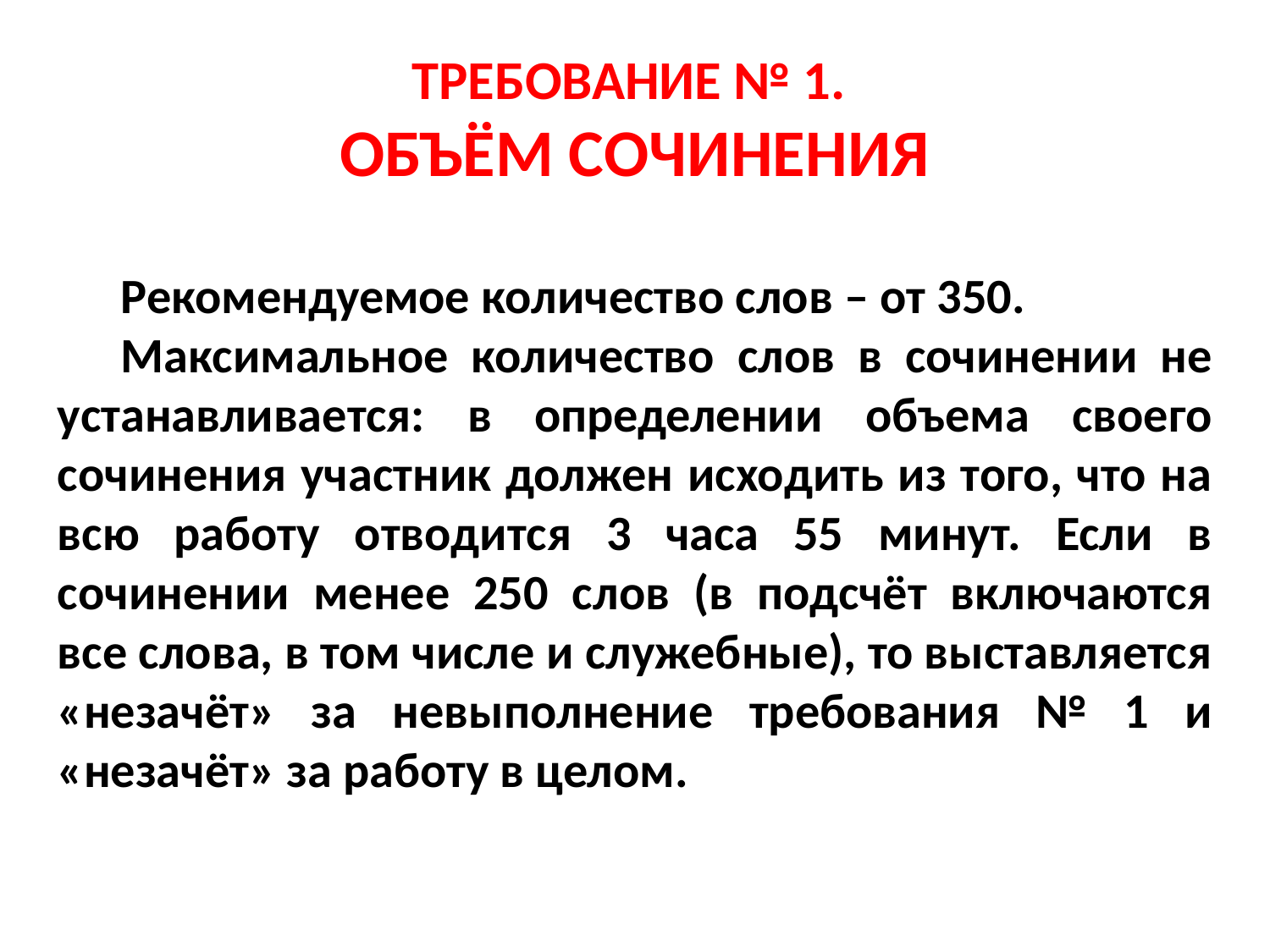

# ТРЕБОВАНИЕ № 1. ОБЪЁМ СОЧИНЕНИЯ
Рекомендуемое количество слов – от 350.
Максимальное количество слов в сочинении не устанавливается: в определении объема своего сочинения участник должен исходить из того, что на всю работу отводится 3 часа 55 минут. Если в сочинении менее 250 слов (в подсчёт включаются все слова, в том числе и служебные), то выставляется «незачёт» за невыполнение требования № 1 и «незачёт» за работу в целом.